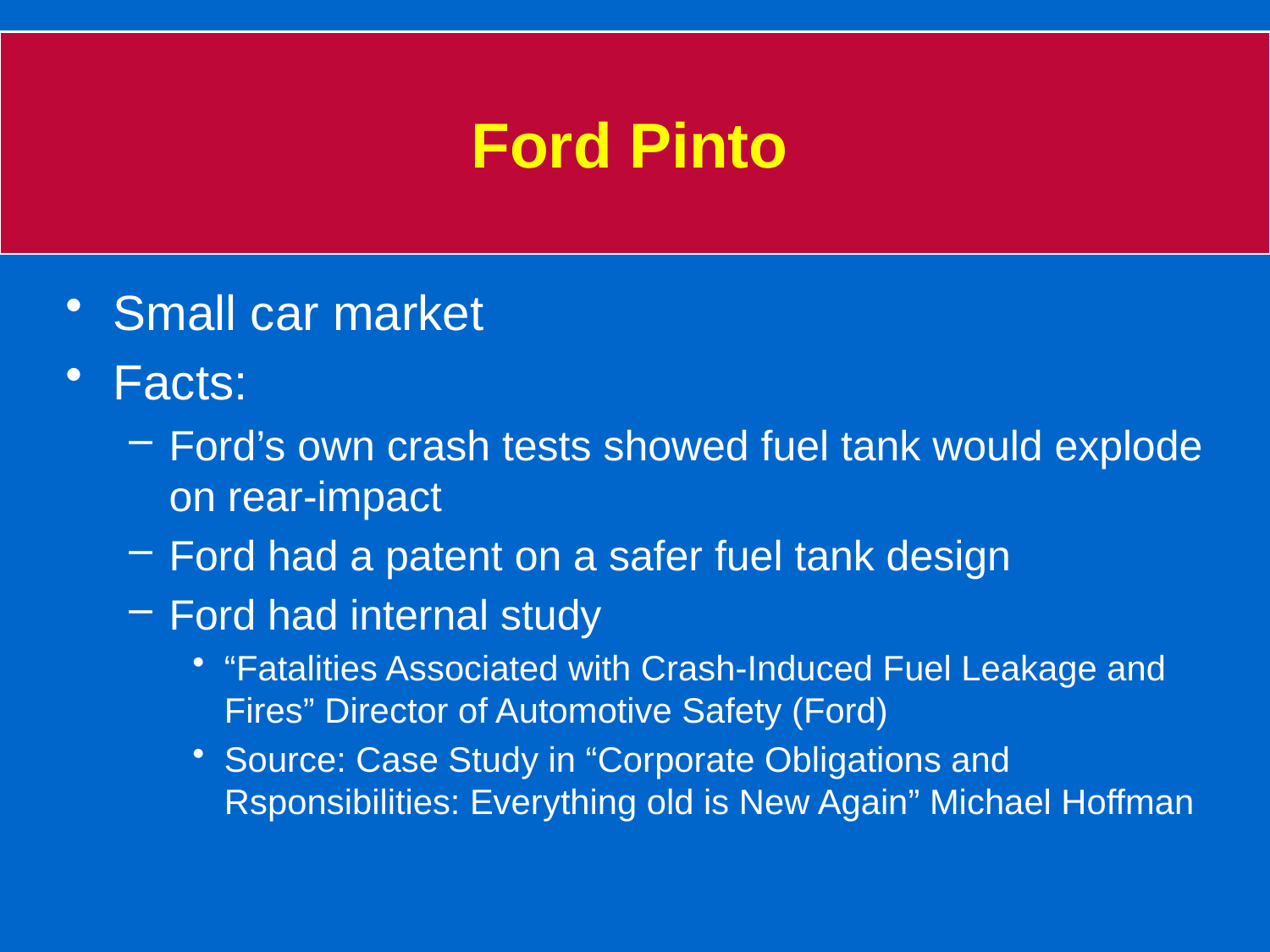

# Ford Pinto
Small car market
Facts:
Ford’s own crash tests showed fuel tank would explode on rear-impact
Ford had a patent on a safer fuel tank design
Ford had internal study
“Fatalities Associated with Crash-Induced Fuel Leakage and Fires” Director of Automotive Safety (Ford)
Source: Case Study in “Corporate Obligations and Rsponsibilities: Everything old is New Again” Michael Hoffman